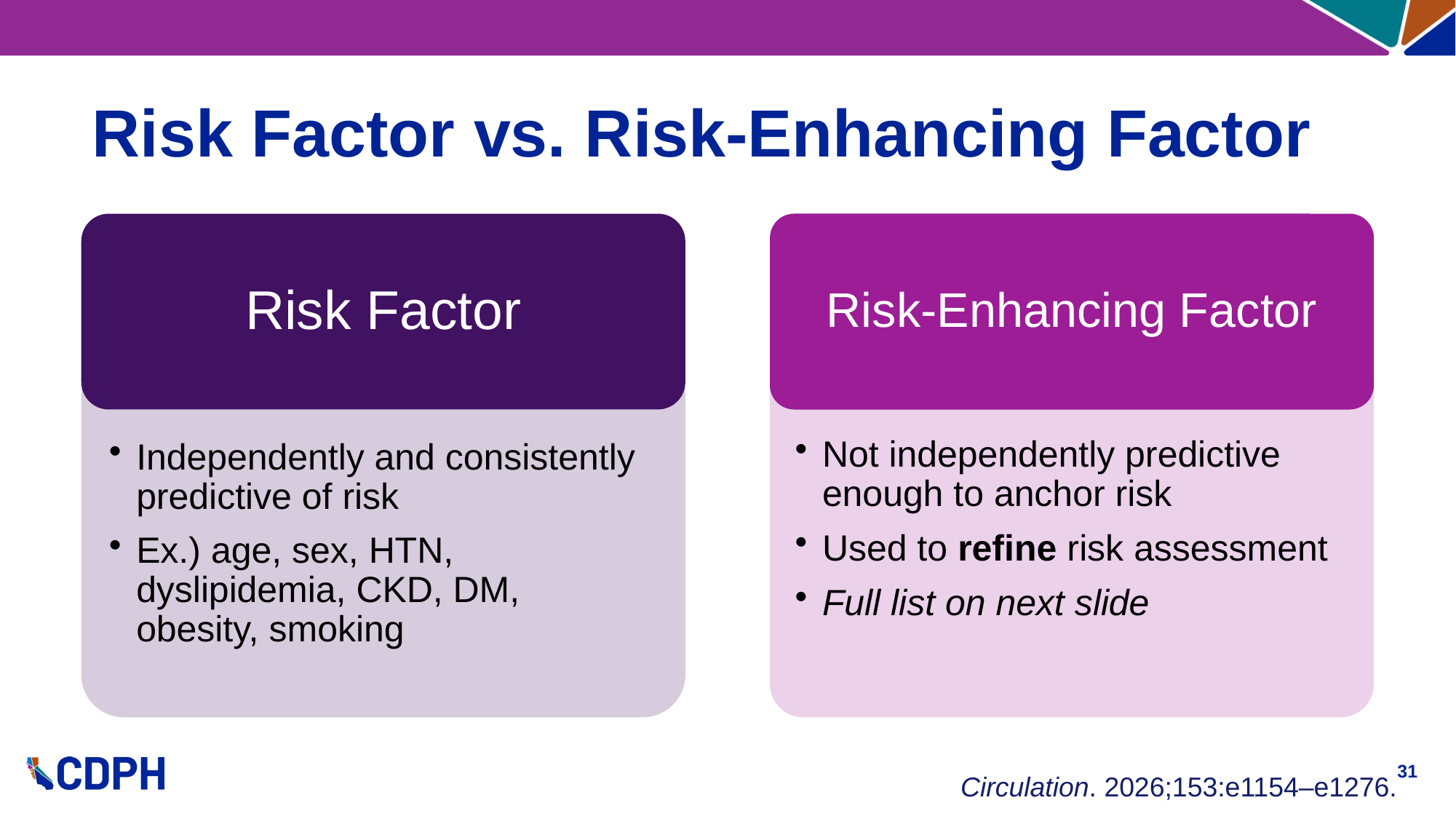

# Risk Factor vs. Risk-Enhancing Factor
Risk Factor
Risk-Enhancing Factor

Independently and consistently predictive of risk
Ex.) age, sex, HTN, dyslipidemia, CKD, DM, obesity, smoking

Not independently predictive enough to anchor risk
Used to refine risk assessment
Full list on next slide
31
Circulation. 2026;153:e1154–e1276.